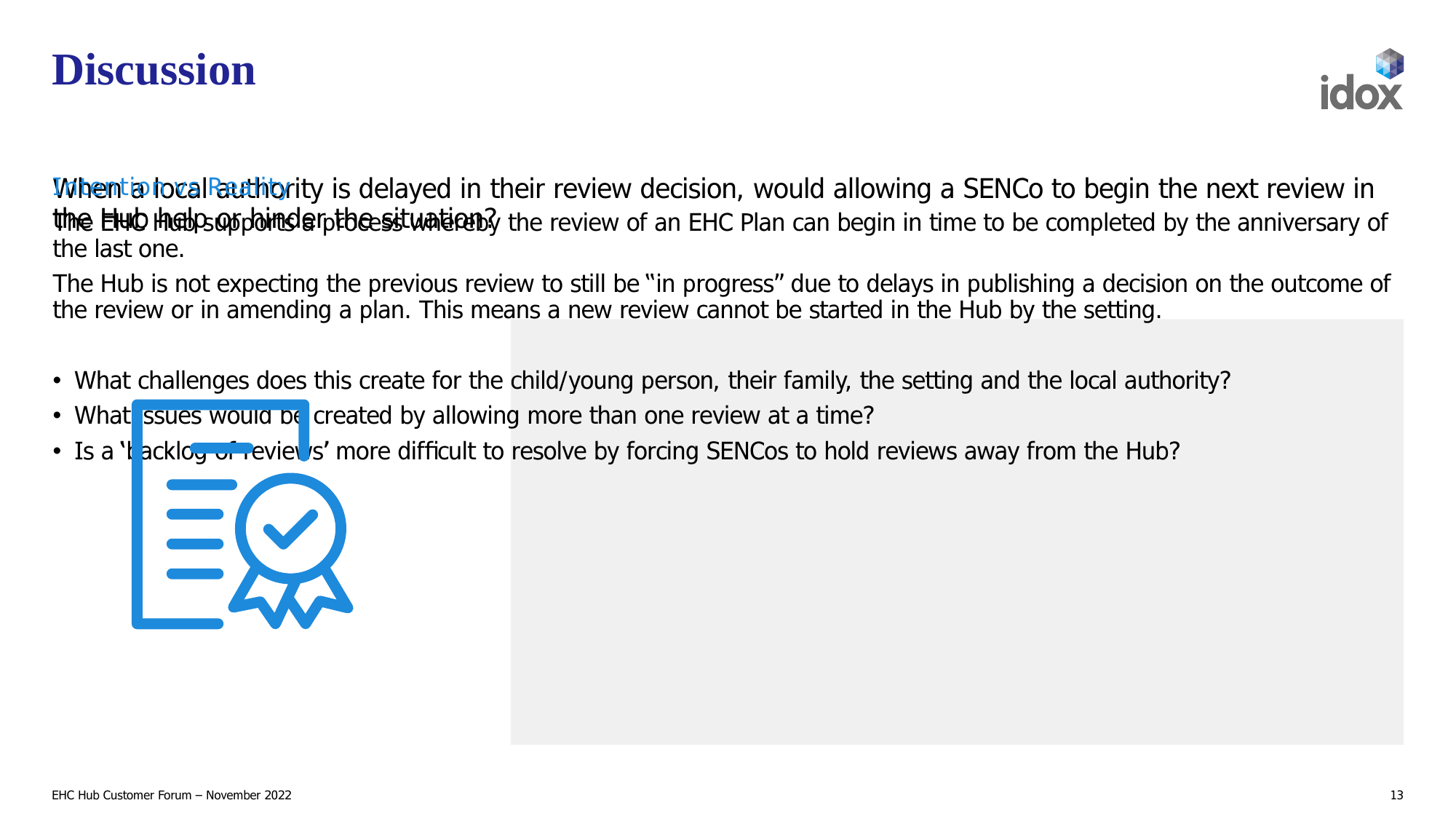

# Discussion
When a local authority is delayed in their review decision, would allowing a SENCo to begin the next review in the Hub help or hinder the situation?
Intention vs Reality
The EHC Hub supports a process whereby the review of an EHC Plan can begin in time to be completed by the anniversary of the last one.
The Hub is not expecting the previous review to still be “in progress” due to delays in publishing a decision on the outcome of the review or in amending a plan. This means a new review cannot be started in the Hub by the setting.

What challenges does this create for the child/young person, their family, the setting and the local authority?
What issues would be created by allowing more than one review at a time?
Is a ‘backlog of reviews’ more difficult to resolve by forcing SENCos to hold reviews away from the Hub?

EHC Hub Customer Forum – November 2022
13